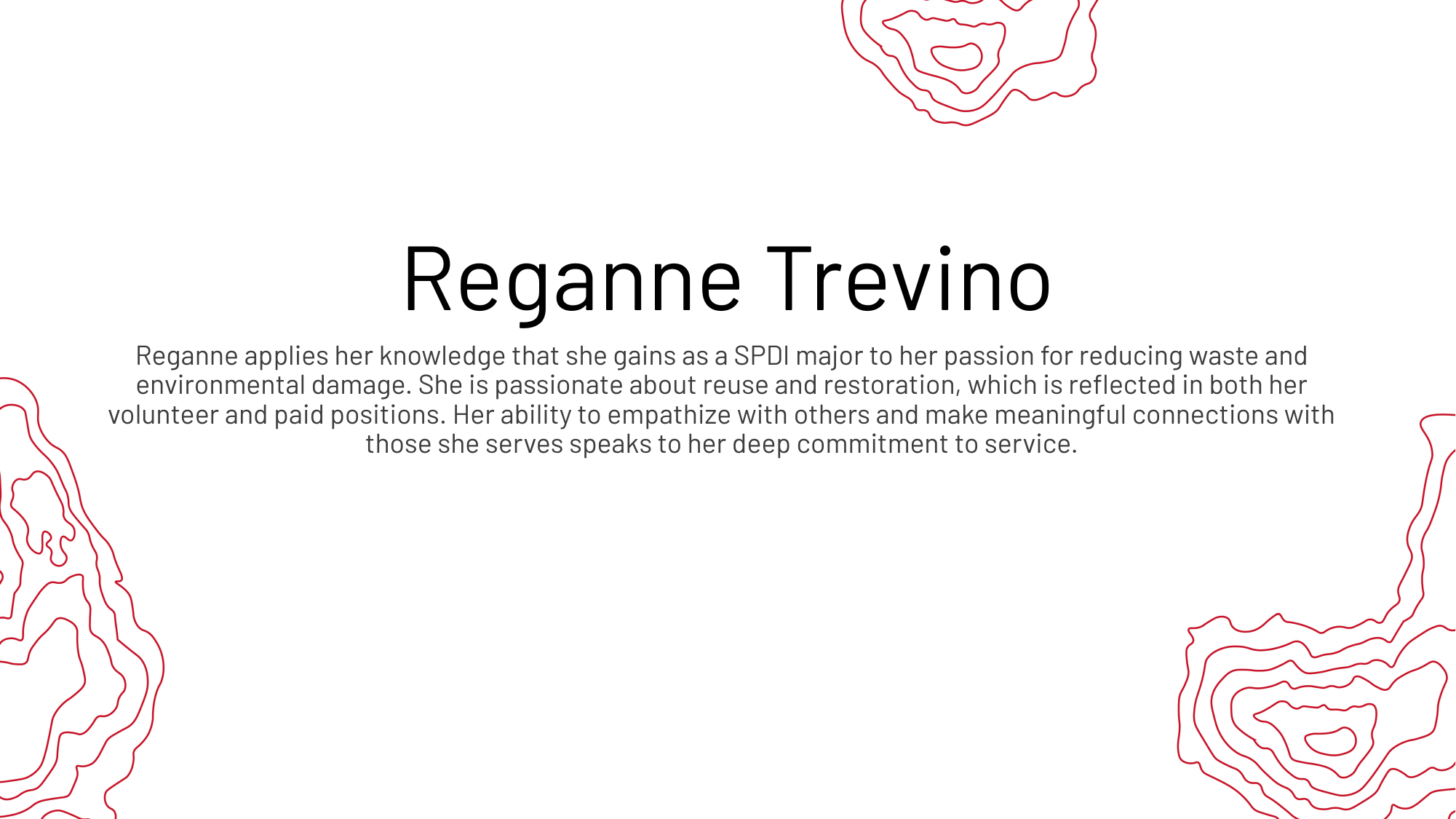

# Reganne Trevino
Reganne applies her knowledge that she gains as a SPDI major to her passion for reducing waste and environmental damage. She is passionate about reuse and restoration, which is reflected in both her volunteer and paid positions. Her ability to empathize with others and make meaningful connections with those she serves speaks to her deep commitment to service.